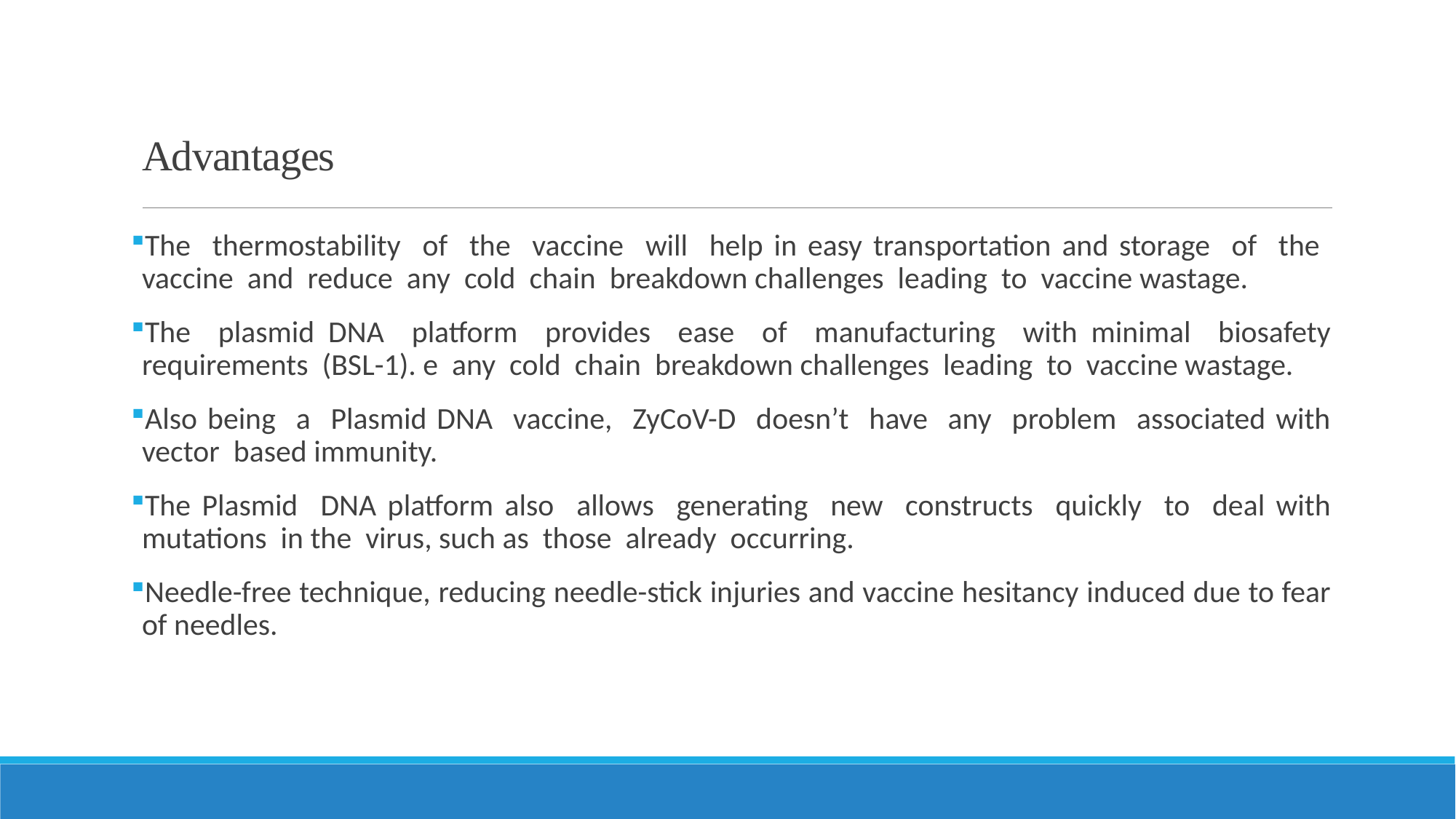

# Advantages
The  thermostability  of  the  vaccine  will  help in easy transportation and storage  of  the  vaccine  and  reduce  any  cold  chain  breakdown challenges  leading  to  vaccine wastage.
The  plasmid DNA  platform  provides  ease  of  manufacturing  with minimal  biosafety requirements  (BSL-1). e  any  cold  chain  breakdown challenges  leading  to  vaccine wastage.
Also being  a  Plasmid DNA  vaccine,  ZyCoV-D  doesn’t  have  any  problem  associated with vector  based immunity.
The Plasmid  DNA platform also  allows  generating  new  constructs  quickly  to  deal with mutations  in the  virus, such as  those  already  occurring.
Needle-free technique, reducing needle-stick injuries and vaccine hesitancy induced due to fear of needles.